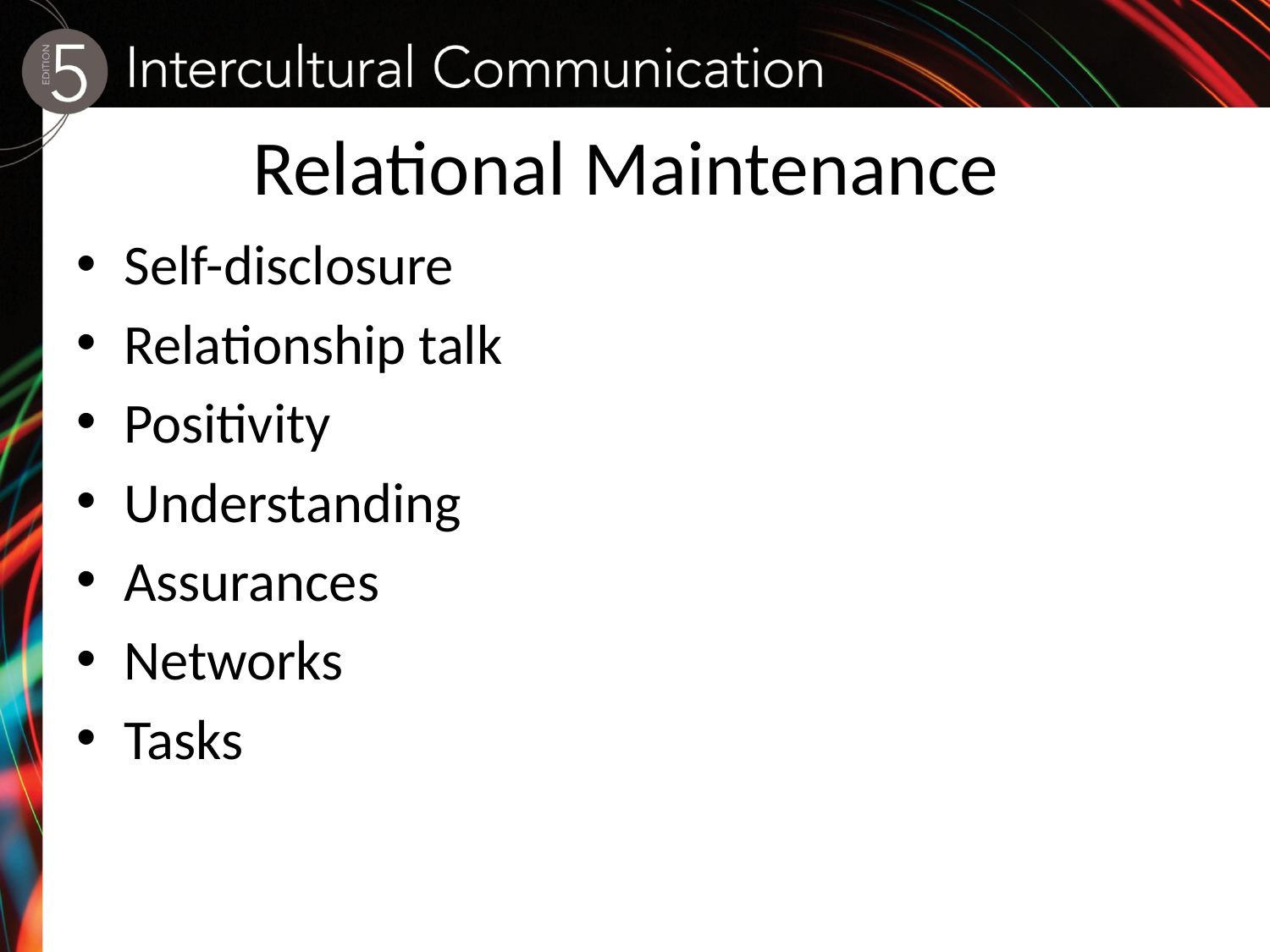

# Relational Maintenance
Self-disclosure
Relationship talk
Positivity
Understanding
Assurances
Networks
Tasks